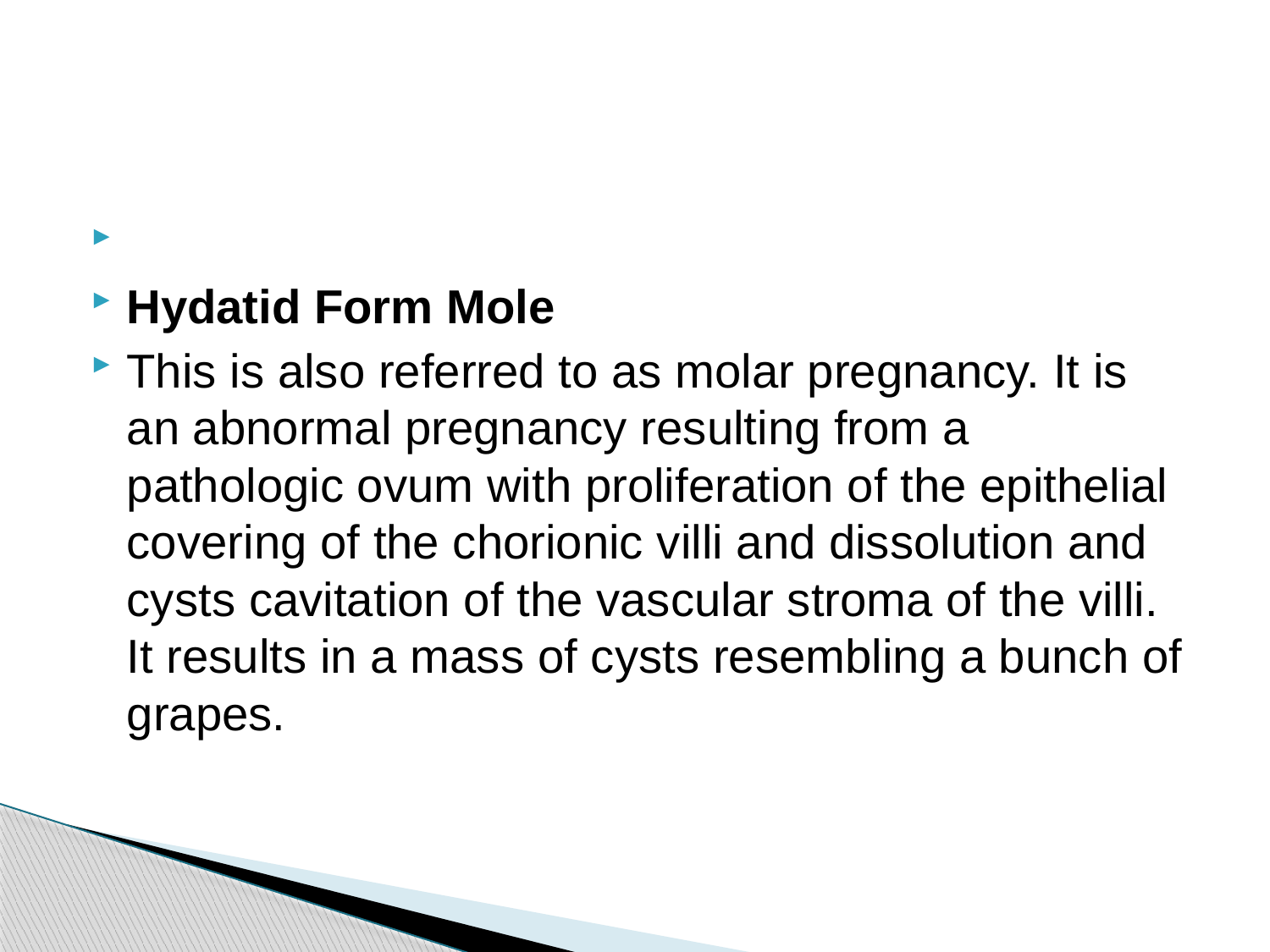

#

Hydatid Form Mole
This is also referred to as molar pregnancy. It is an abnormal pregnancy resulting from a pathologic ovum with proliferation of the epithelial covering of the chorionic villi and dissolution and cysts cavitation of the vascular stroma of the villi. It results in a mass of cysts resembling a bunch of grapes.

352